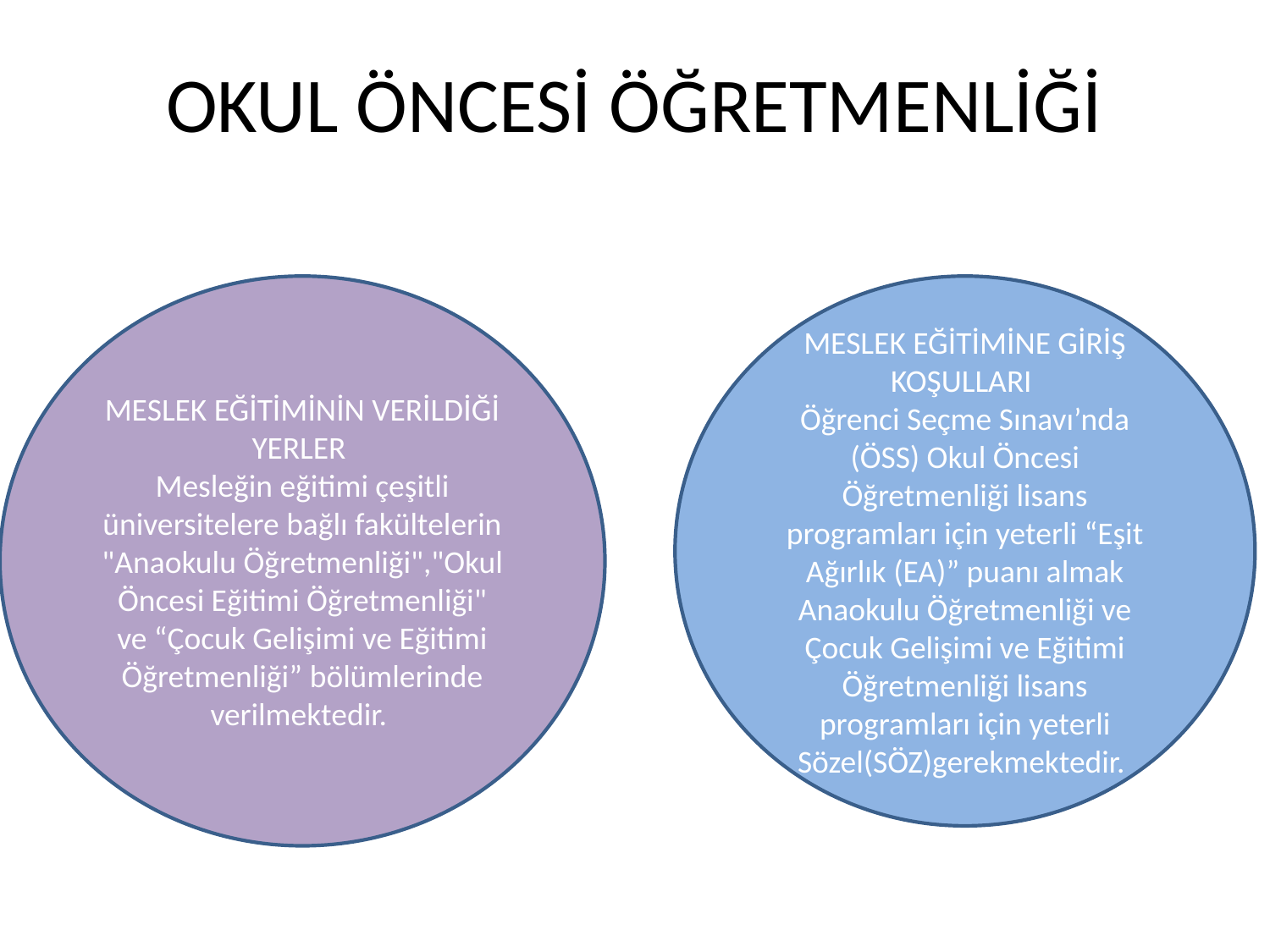

# OKUL ÖNCESİ ÖĞRETMENLİĞİ
MESLEK EĞİTİMİNİN VERİLDİĞİ YERLER
Mesleğin eğitimi çeşitli üniversitelere bağlı fakültelerin "Anaokulu Öğretmenliği","Okul Öncesi Eğitimi Öğretmenliği" ve “Çocuk Gelişimi ve Eğitimi Öğretmenliği” bölümlerinde verilmektedir.
MESLEK EĞİTİMİNE GİRİŞ KOŞULLARI
Öğrenci Seçme Sınavı’nda (ÖSS) Okul Öncesi Öğretmenliği lisans programları için yeterli “Eşit Ağırlık (EA)” puanı almak Anaokulu Öğretmenliği ve Çocuk Gelişimi ve Eğitimi Öğretmenliği lisans programları için yeterli Sözel(SÖZ)gerekmektedir.